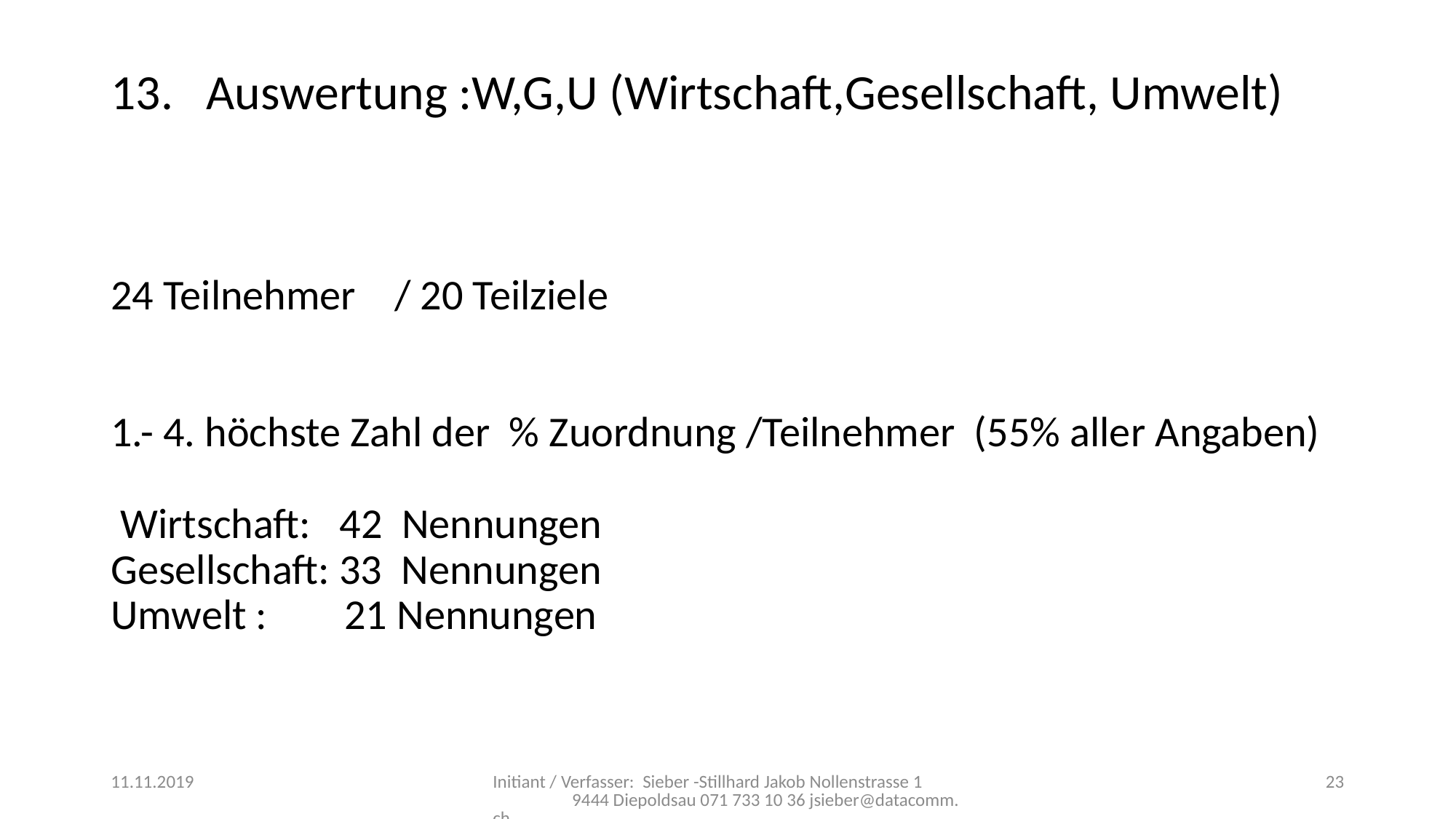

13.   Auswertung :W,G,U (Wirtschaft,Gesellschaft, Umwelt)
# 24 Teilnehmer    / 20 Teilziele 1.- 4. höchste Zahl der  % Zuordnung /Teilnehmer  (55% aller Angaben) Wirtschaft:   42  Nennungen Gesellschaft: 33  Nennungen Umwelt :        21 Nennungen
11.11.2019
Initiant / Verfasser:  Sieber -Stillhard Jakob Nollenstrasse 1                            9444 Diepoldsau 071 733 10 36 jsieber@datacomm.ch
23